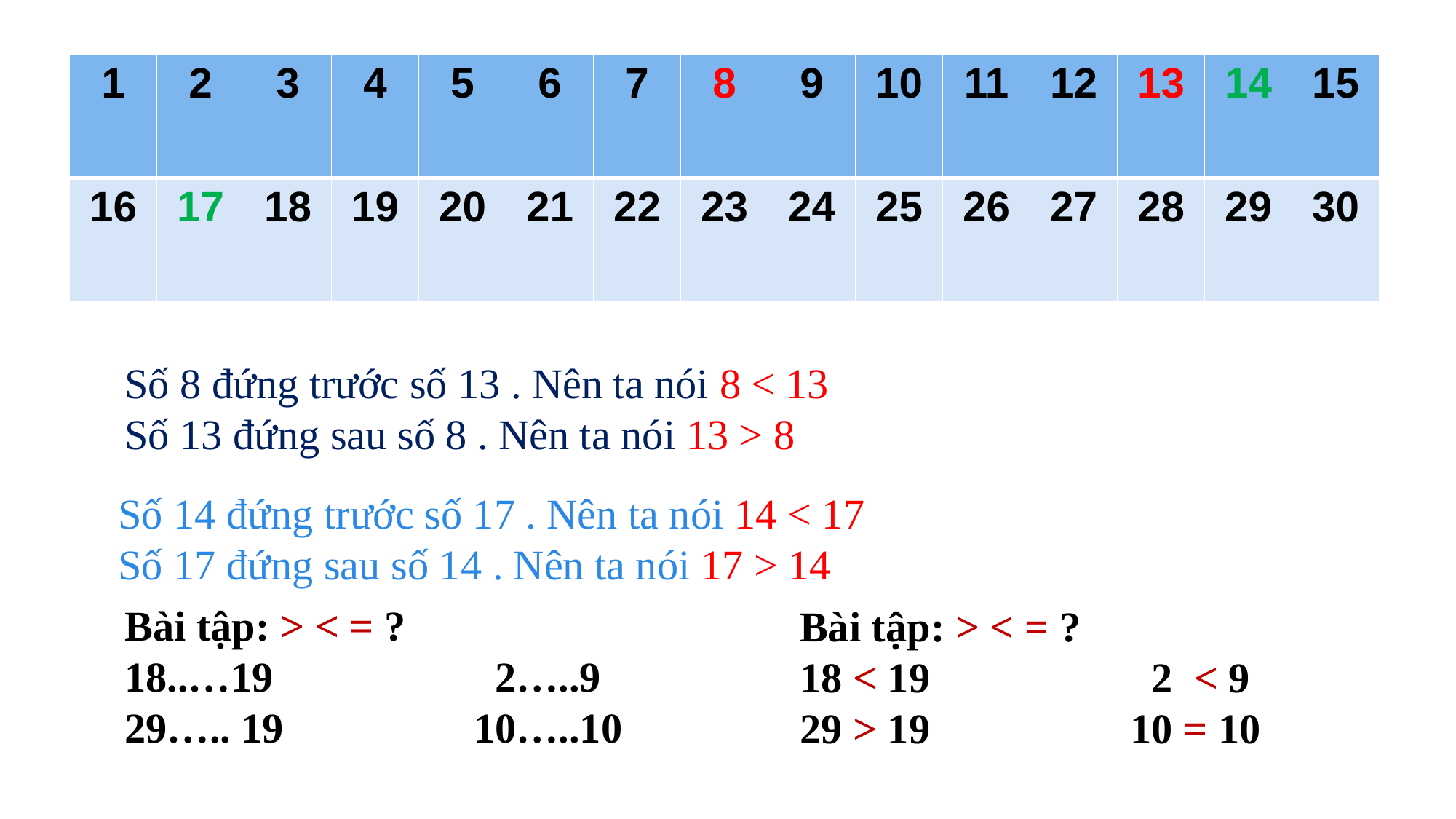

| 1 | 2 | 3 | 4 | 5 | 6 | 7 | 8 | 9 | 10 | 11 | 12 | 13 | 14 | 15 |
| --- | --- | --- | --- | --- | --- | --- | --- | --- | --- | --- | --- | --- | --- | --- |
| 16 | 17 | 18 | 19 | 20 | 21 | 22 | 23 | 24 | 25 | 26 | 27 | 28 | 29 | 30 |
Số 8 đứng trước số 13 . Nên ta nói 8 < 13
Số 13 đứng sau số 8 . Nên ta nói 13 > 8
Số 14 đứng trước số 17 . Nên ta nói 14 < 17
Số 17 đứng sau số 14 . Nên ta nói 17 > 14
Bài tập: > < = ?
18..…19                     2…..9
29….. 19                  10…..10
Bài tập: > < = ?
18 < 19                     2  < 9
29 > 19                   10 = 10